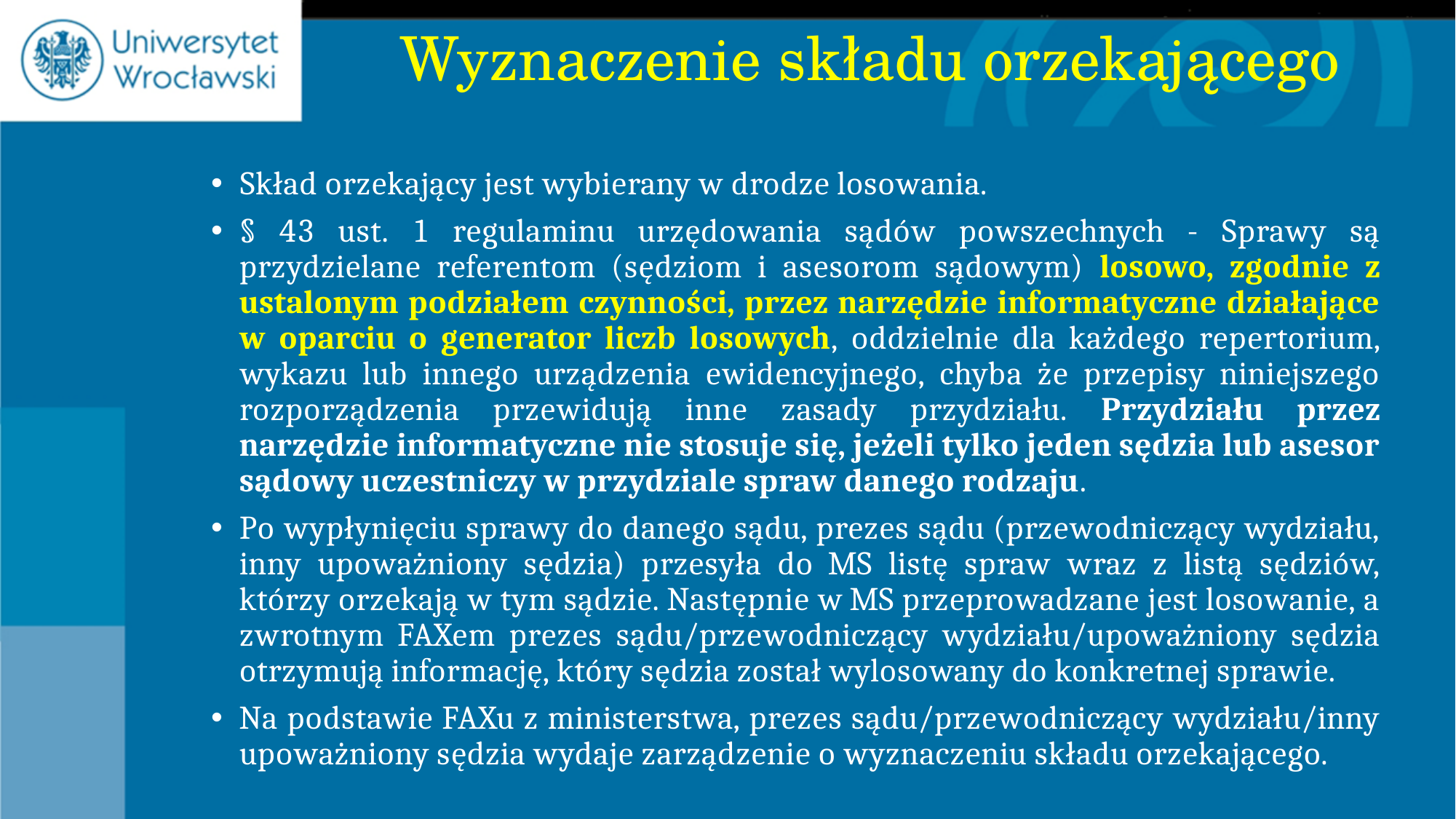

# Wyznaczenie składu orzekającego
Skład orzekający jest wybierany w drodze losowania.
§ 43 ust. 1 regulaminu urzędowania sądów powszechnych - Sprawy są przydzielane referentom (sędziom i asesorom sądowym) losowo, zgodnie z ustalonym podziałem czynności, przez narzędzie informatyczne działające w oparciu o generator liczb losowych, oddzielnie dla każdego repertorium, wykazu lub innego urządzenia ewidencyjnego, chyba że przepisy niniejszego rozporządzenia przewidują inne zasady przydziału. Przydziału przez narzędzie informatyczne nie stosuje się, jeżeli tylko jeden sędzia lub asesor sądowy uczestniczy w przydziale spraw danego rodzaju.
Po wypłynięciu sprawy do danego sądu, prezes sądu (przewodniczący wydziału, inny upoważniony sędzia) przesyła do MS listę spraw wraz z listą sędziów, którzy orzekają w tym sądzie. Następnie w MS przeprowadzane jest losowanie, a zwrotnym FAXem prezes sądu/przewodniczący wydziału/upoważniony sędzia otrzymują informację, który sędzia został wylosowany do konkretnej sprawie.
Na podstawie FAXu z ministerstwa, prezes sądu/przewodniczący wydziału/inny upoważniony sędzia wydaje zarządzenie o wyznaczeniu składu orzekającego.